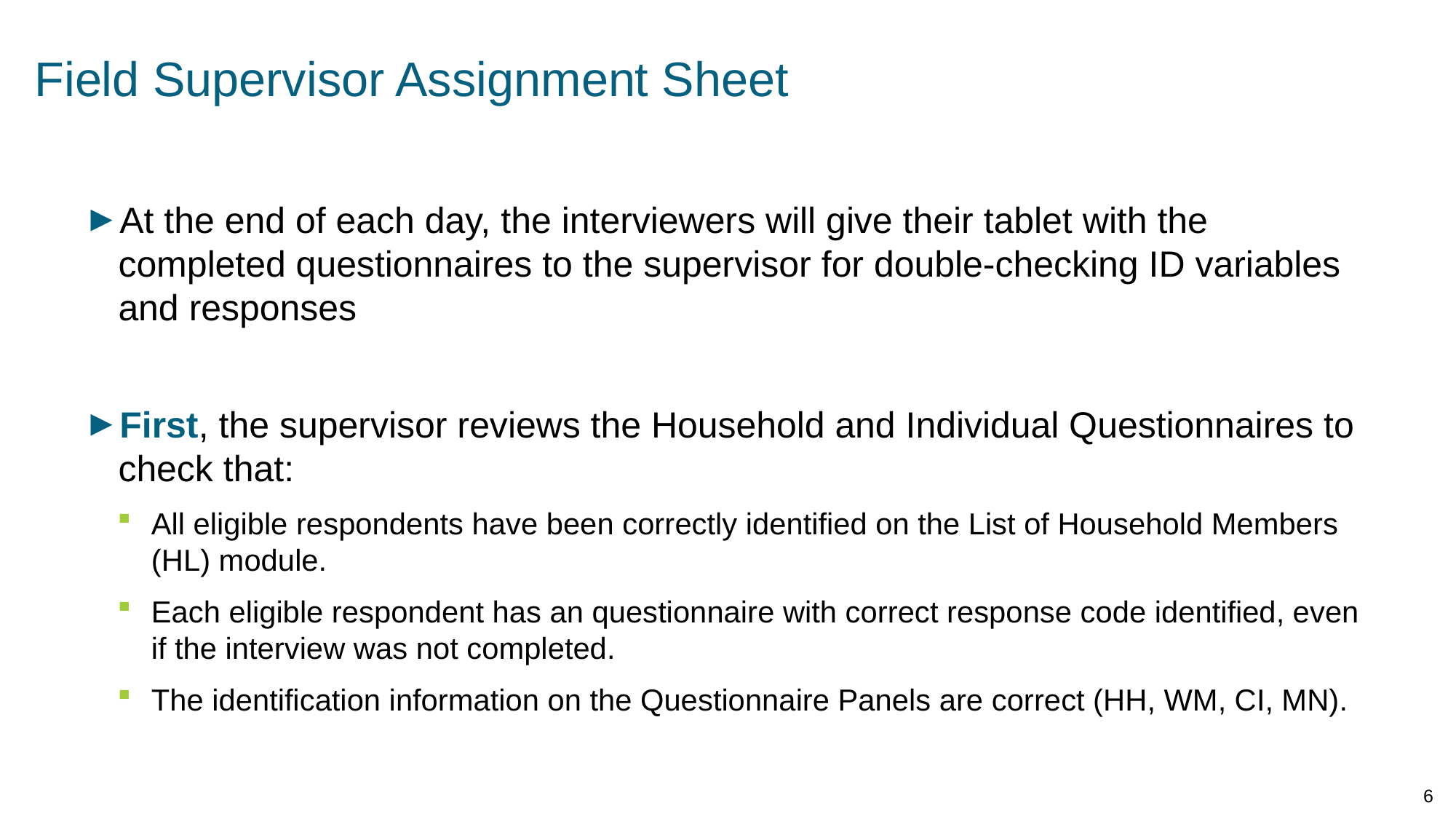

# Field Supervisor Assignment Sheet
At the end of each day, the interviewers will give their tablet with the completed questionnaires to the supervisor for double-checking ID variables and responses

First, the supervisor reviews the Household and Individual Questionnaires to check that:
All eligible respondents have been correctly identified on the List of Household Members (HL) module.
Each eligible respondent has an questionnaire with correct response code identified, even if the interview was not completed.
The identification information on the Questionnaire Panels are correct (HH, WM, CI, MN).